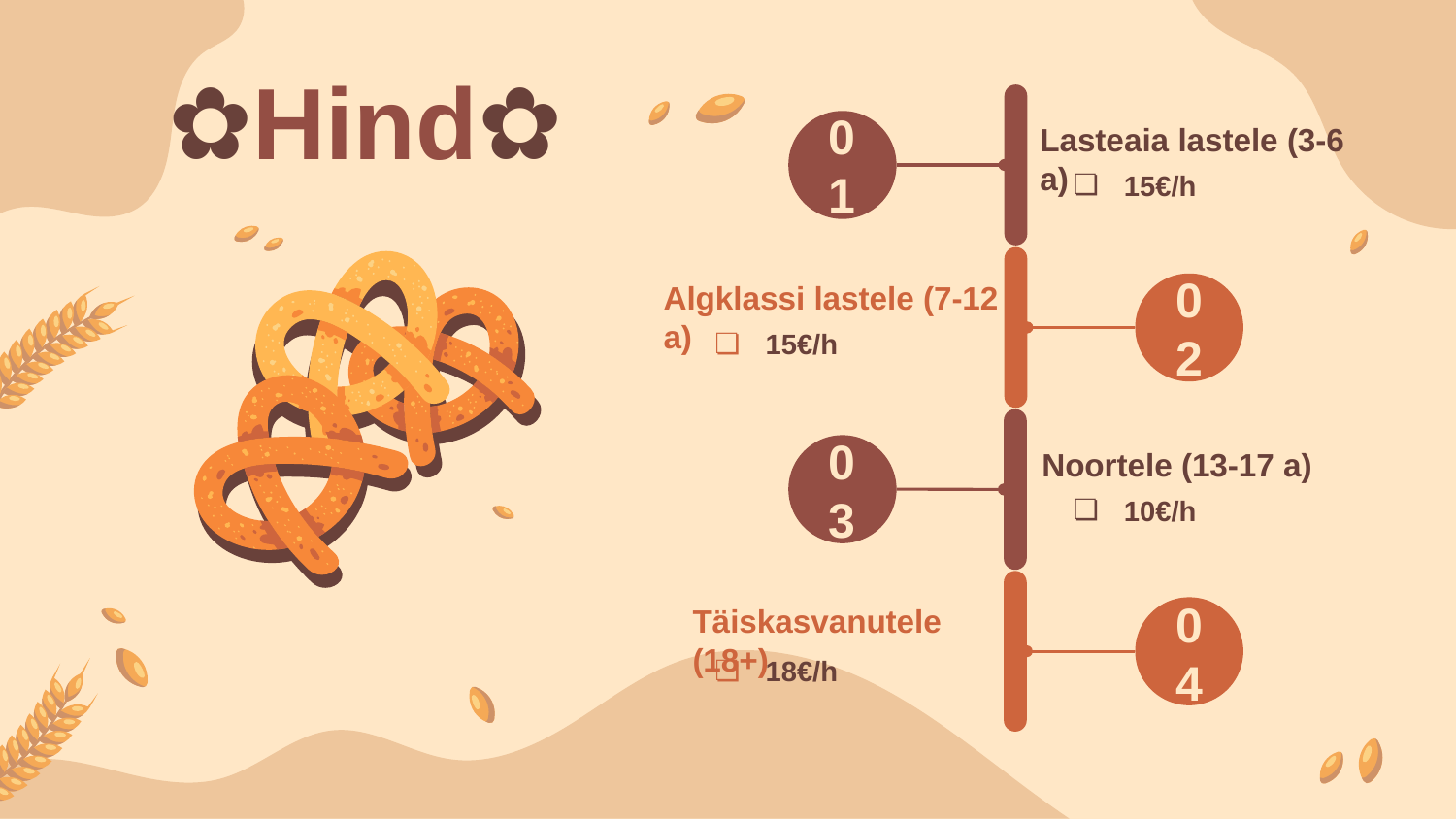

# ✿Hind✿

Lasteaia lastele (3-6 a)

01
15€/h

Algklassi lastele (7-12 a)

02
15€/h

Noortele (13-17 a)

03
10€/h

Täiskasvanutele (18+)

04
18€/h